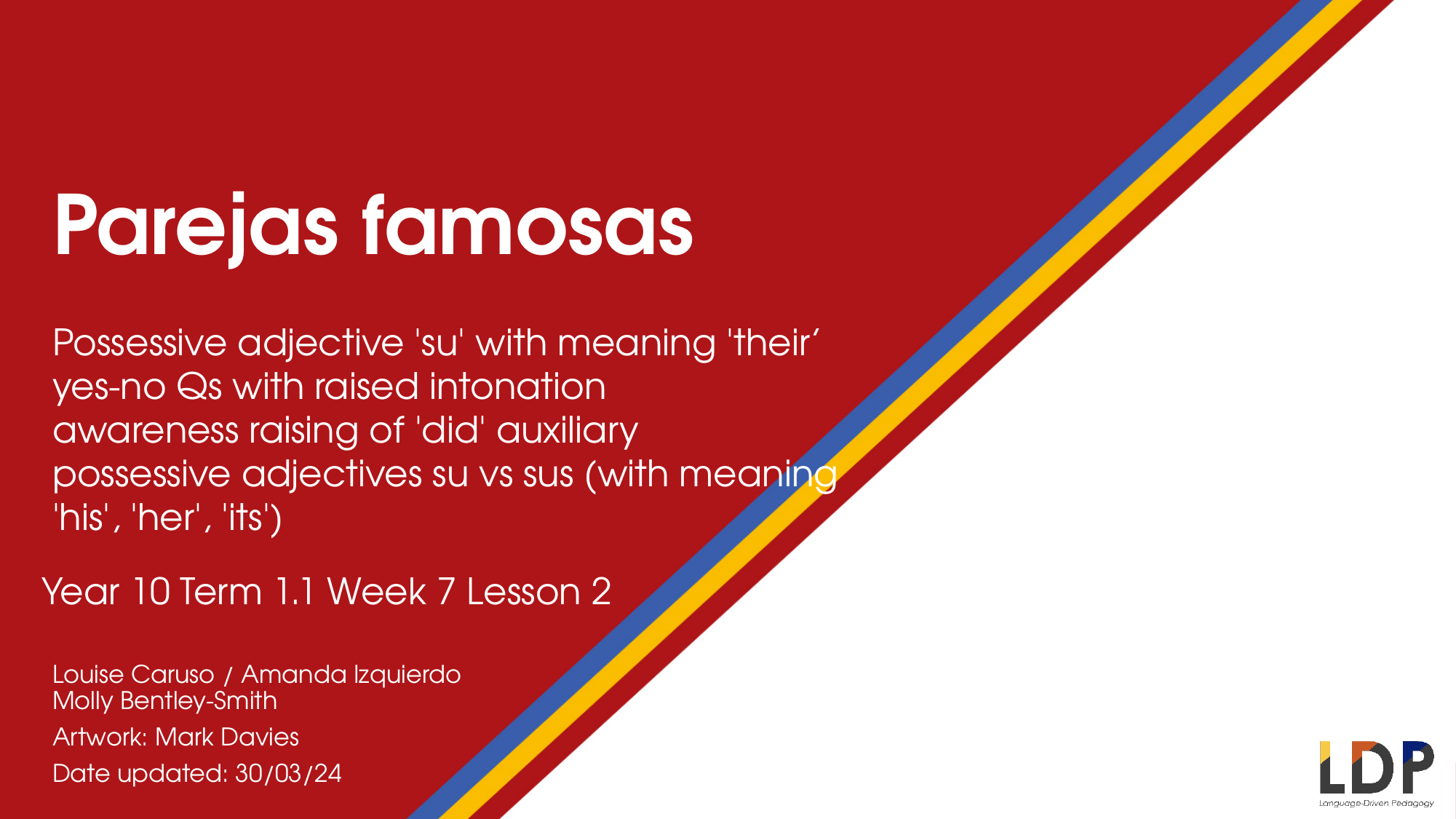

Parejas famosas
Possessive adjective 'su' with meaning 'their’
yes-no Qs with raised intonation
awareness raising of 'did' auxiliary
possessive adjectives su vs sus (with meaning 'his', 'her', 'its')
Year 10 Term 1.1 Week 7 Lesson 2
Louise Caruso / Amanda Izquierdo
Molly Bentley-Smith
Artwork: Mark Davies
Date updated: 30/03/24